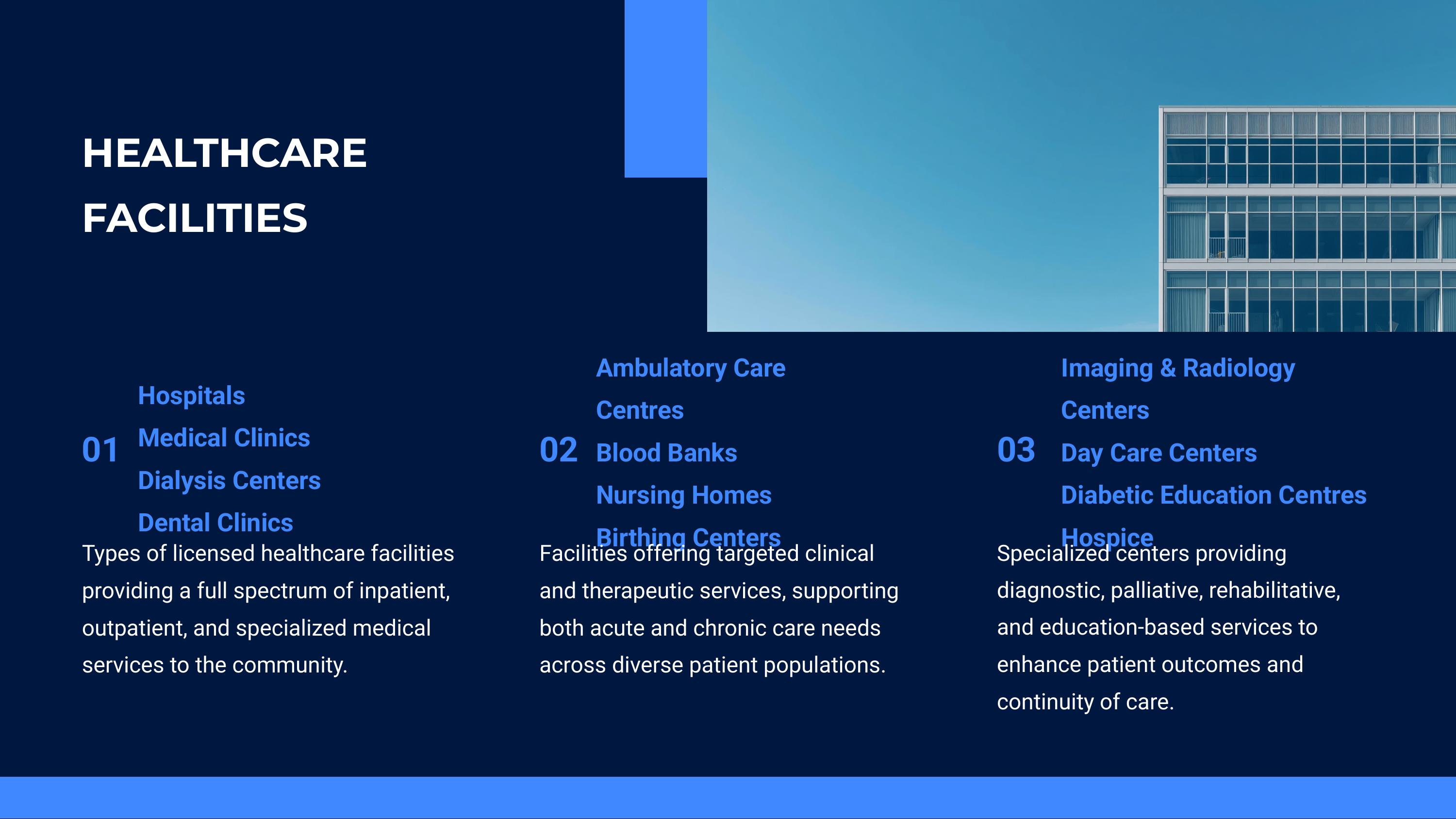

HEALTHCARE
FACILITIES
Ambulatory Care Centres
Blood Banks
Nursing Homes
Birthing Centers
Imaging & Radiology Centers
Day Care Centers
Diabetic Education Centres
Hospice

Hospitals
Medical Clinics
Dialysis Centers
Dental Clinics
01
02
03
Specialized centers providing diagnostic, palliative, rehabilitative, and education-based services to enhance patient outcomes and continuity of care.
Types of licensed healthcare facilities providing a full spectrum of inpatient, outpatient, and specialized medical services to the community.
Facilities offering targeted clinical and therapeutic services, supporting both acute and chronic care needs across diverse patient populations.